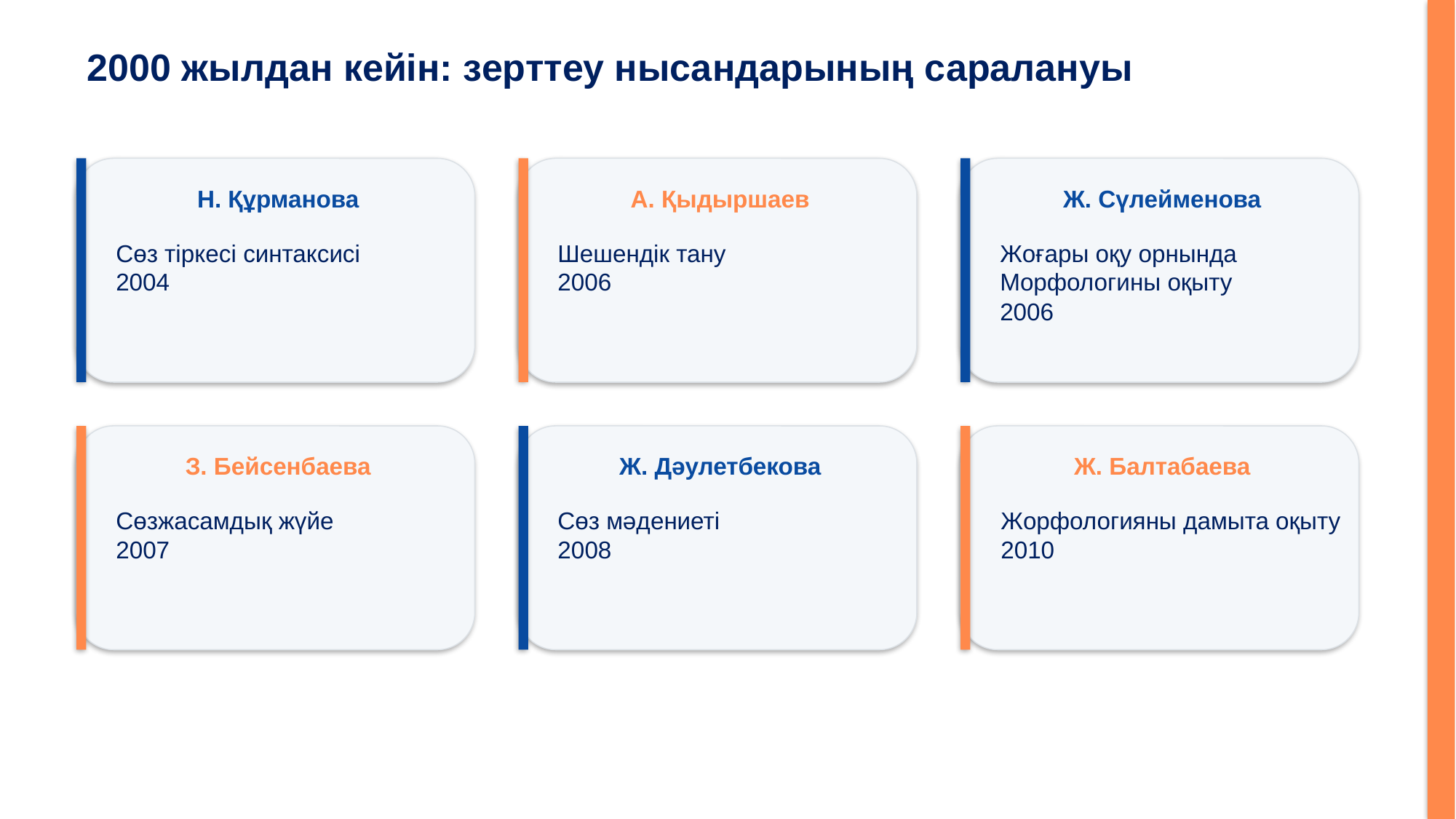

2000 жылдан кейін: зерттеу нысандарының саралануы

Н. Құрманова
А. Қыдыршаев
Ж. Сүлейменова
Сөз тіркесі синтаксисі
2004
Шешендік тану
2006
Жоғары оқу орнында
Морфологины оқыту
2006

З. Бейсенбаева
Ж. Дәулетбекова
Ж. Балтабаева
Сөзжасамдық жүйе
2007
Сөз мәдениеті
2008
Жорфологияны дамыта оқыту
2010